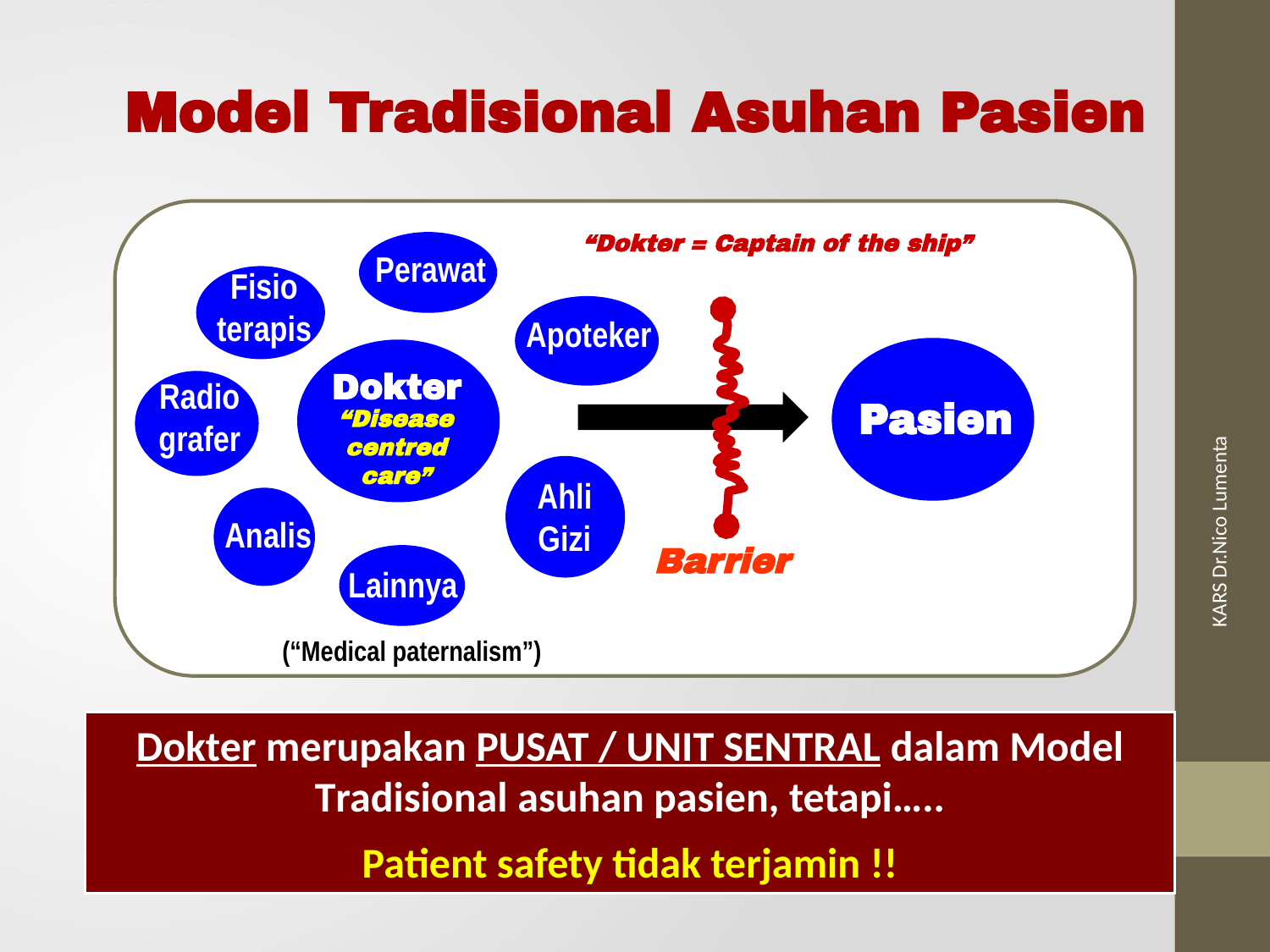

Model Tradisional Asuhan Pasien

“Dokter = Captain of the ship”

Perawat
Fisio
terapis

Apoteker

Dokter
Radio
grafer

Pasien

“Disease
centred
care”

Ahli
Gizi

Analis
Barrier

Lainnya
KARS Dr.Nico Lumenta
(“Medical paternalism”)
Dokter merupakan PUSAT / UNIT SENTRAL dalam Model Tradisional asuhan pasien, tetapi…..
Patient safety tidak terjamin !!